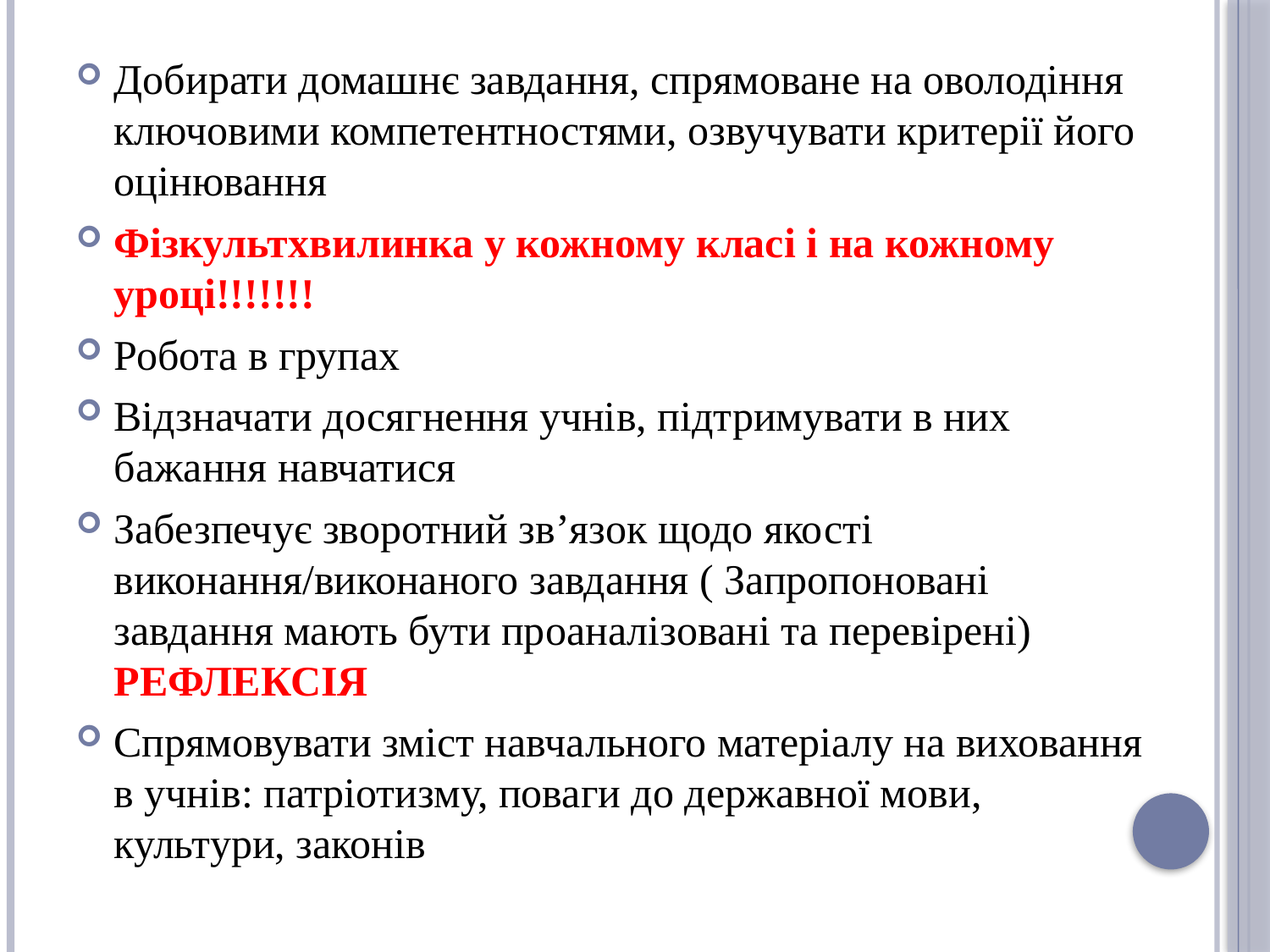

Добирати домашнє завдання, спрямоване на оволодіння ключовими компетентностями, озвучувати критерії його оцінювання
Фізкультхвилинка у кожному класі і на кожному уроці!!!!!!!
Робота в групах
Відзначати досягнення учнів, підтримувати в них бажання навчатися
Забезпечує зворотний зв’язок щодо якості виконання/виконаного завдання ( Запропоновані завдання мають бути проаналізовані та перевірені) РЕФЛЕКСІЯ
Спрямовувати зміст навчального матеріалу на виховання в учнів: патріотизму, поваги до державної мови, культури, законів